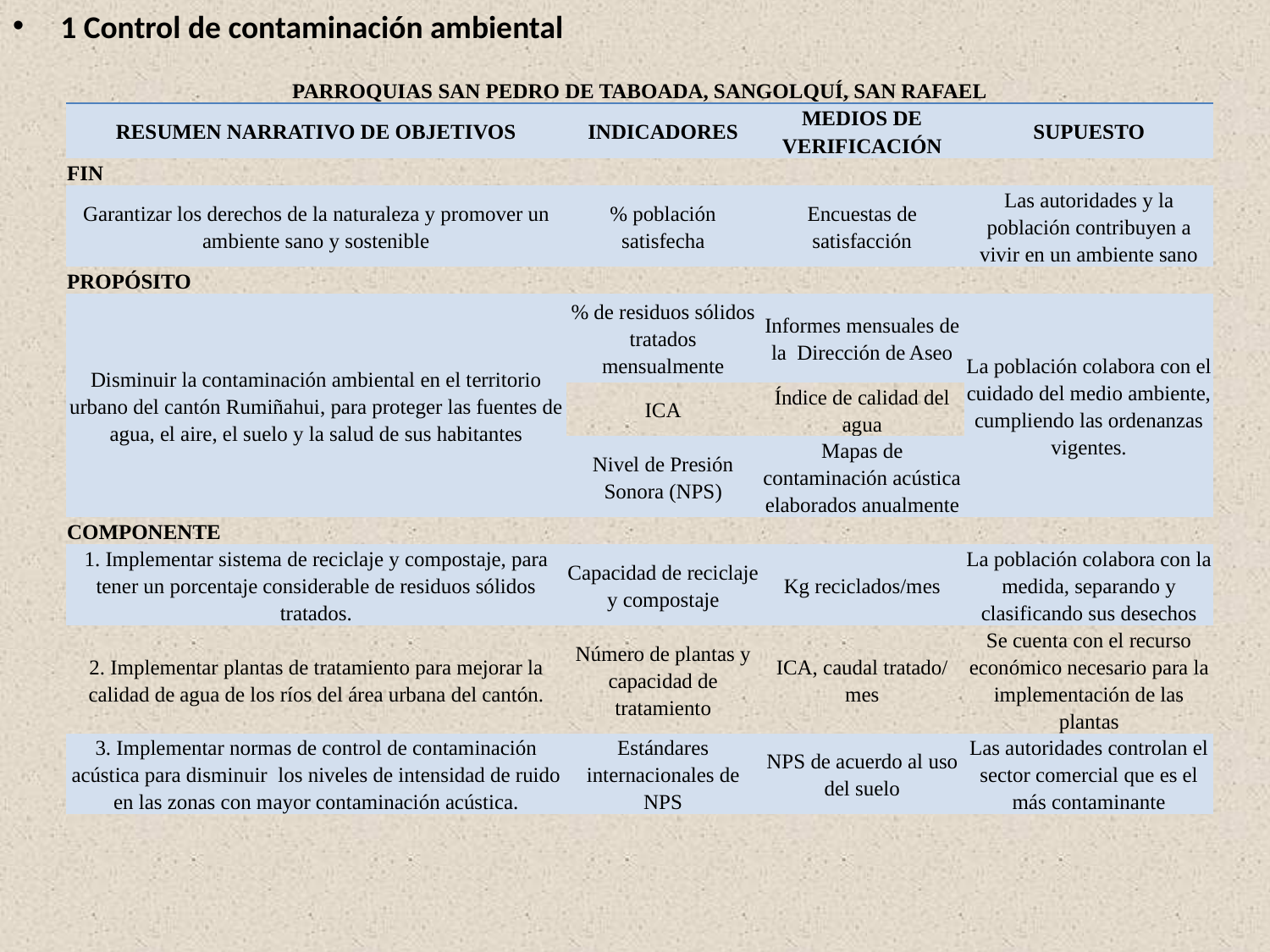

1 Control de contaminación ambiental
| PARROQUIAS SAN PEDRO DE TABOADA, SANGOLQUÍ, SAN RAFAEL |  |  |  |
| --- | --- | --- | --- |
| RESUMEN NARRATIVO DE OBJETIVOS | INDICADORES | MEDIOS DE VERIFICACIÓN | SUPUESTO |
| FIN |  |  |  |
| Garantizar los derechos de la naturaleza y promover un ambiente sano y sostenible | % población satisfecha | Encuestas de satisfacción | Las autoridades y la población contribuyen a vivir en un ambiente sano |
| PROPÓSITO |  |  |  |
| Disminuir la contaminación ambiental en el territorio urbano del cantón Rumiñahui, para proteger las fuentes de agua, el aire, el suelo y la salud de sus habitantes | % de residuos sólidos tratados mensualmente | Informes mensuales de la Dirección de Aseo | La población colabora con el cuidado del medio ambiente, cumpliendo las ordenanzas vigentes. |
|  | ICA | Índice de calidad del agua |  |
|  | Nivel de Presión Sonora (NPS) | Mapas de contaminación acústica elaborados anualmente |  |
| COMPONENTE |  |  |  |
| 1. Implementar sistema de reciclaje y compostaje, para tener un porcentaje considerable de residuos sólidos tratados. | Capacidad de reciclaje y compostaje | Kg reciclados/mes | La población colabora con la medida, separando y clasificando sus desechos |
| 2. Implementar plantas de tratamiento para mejorar la calidad de agua de los ríos del área urbana del cantón. | Número de plantas y capacidad de tratamiento | ICA, caudal tratado/ mes | Se cuenta con el recurso económico necesario para la implementación de las plantas |
| 3. Implementar normas de control de contaminación acústica para disminuir los niveles de intensidad de ruido en las zonas con mayor contaminación acústica. | Estándares internacionales de NPS | NPS de acuerdo al uso del suelo | Las autoridades controlan el sector comercial que es el más contaminante |